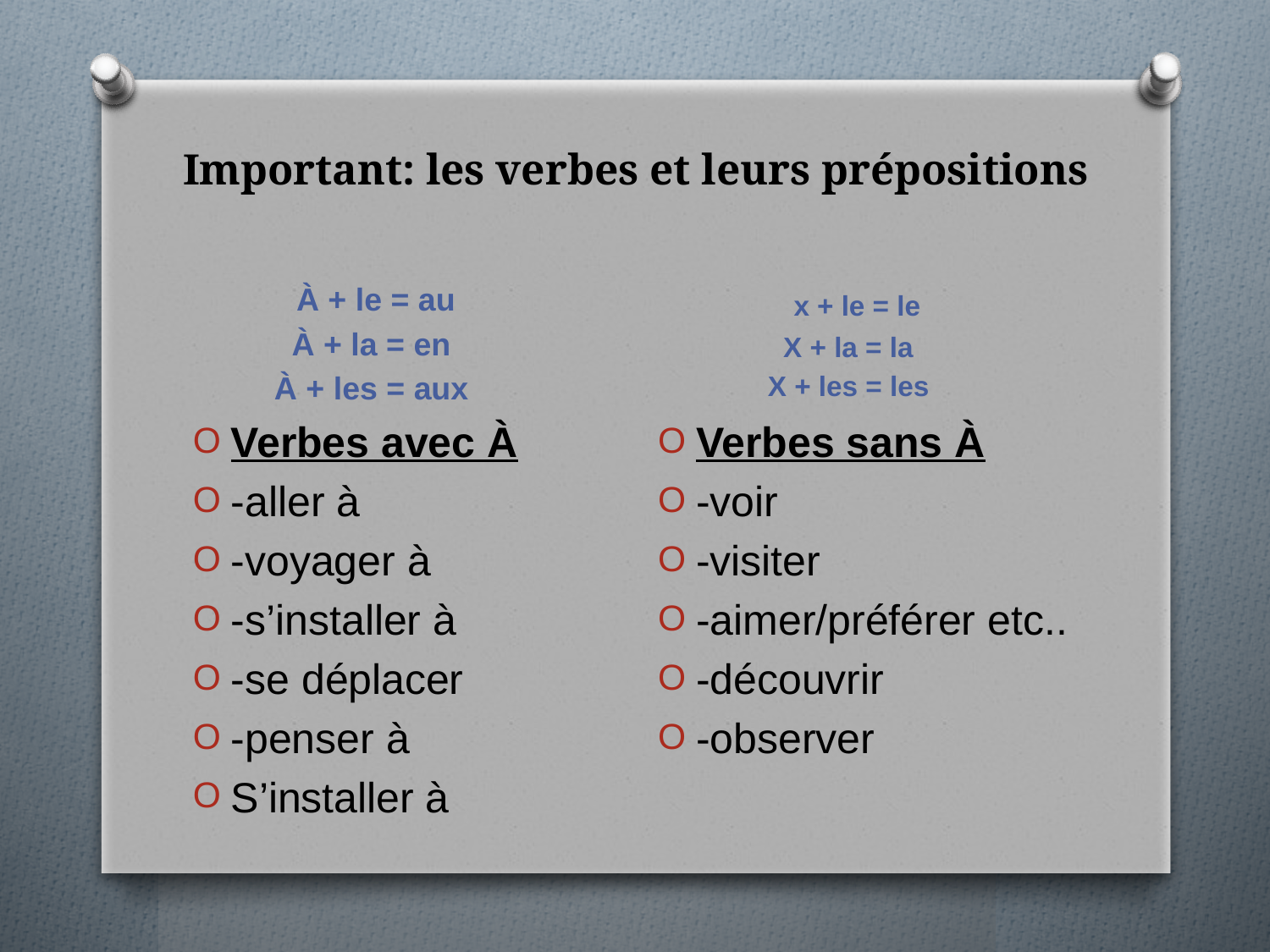

# Important: les verbes et leurs prépositions
 x + le = le
X + la = la
X + les = les

À + le = au
À + la = en
À + les = aux
Verbes avec À
-aller à
-voyager à
-s’installer à
-se déplacer
-penser à
S’installer à
Verbes sans À
-voir
-visiter
-aimer/préférer etc..
-découvrir
-observer